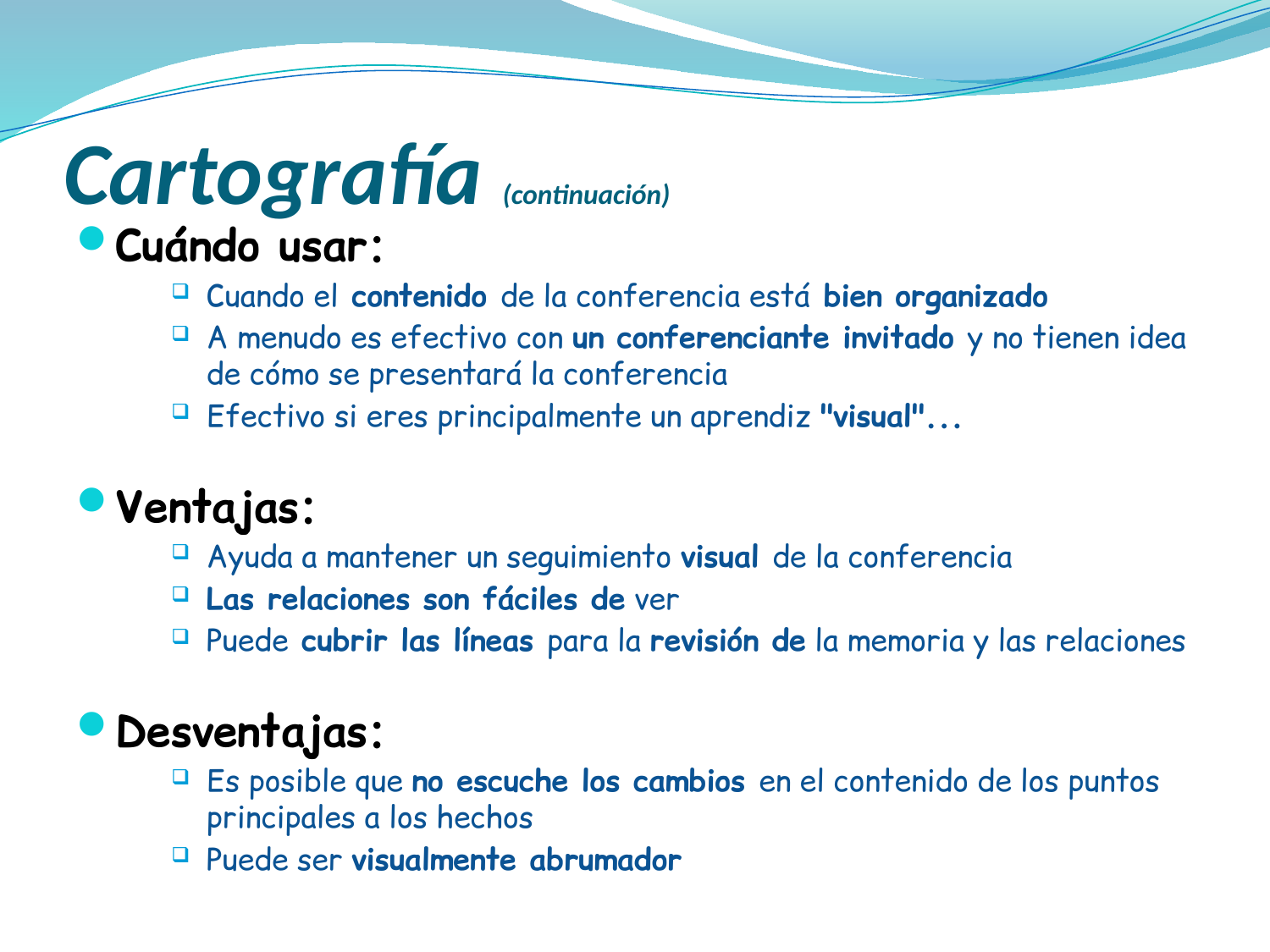

# Cartografía (continuación)
Cuándo usar:
Cuando el contenido de la conferencia está bien organizado
A menudo es efectivo con un conferenciante invitado y no tienen idea de cómo se presentará la conferencia
Efectivo si eres principalmente un aprendiz "visual"...

Ventajas:
Ayuda a mantener un seguimiento visual de la conferencia
Las relaciones son fáciles de ver
Puede cubrir las líneas para la revisión de la memoria y las relaciones

Desventajas:
Es posible que no escuche los cambios en el contenido de los puntos principales a los hechos
Puede ser visualmente abrumador